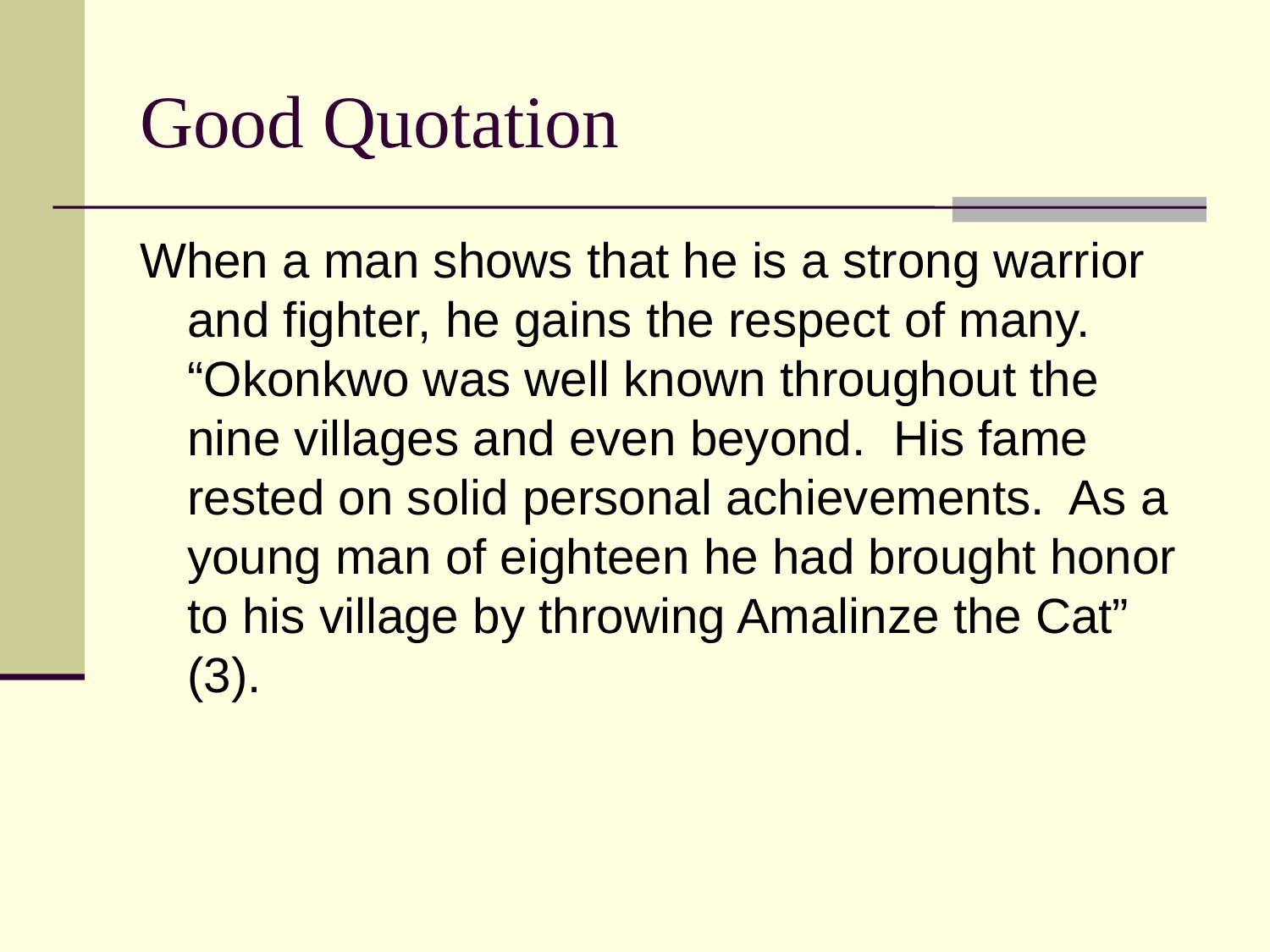

# Good Quotation
When a man shows that he is a strong warrior and fighter, he gains the respect of many.  “Okonkwo was well known throughout the nine villages and even beyond.  His fame rested on solid personal achievements.  As a young man of eighteen he had brought honor to his village by throwing Amalinze the Cat” (3).